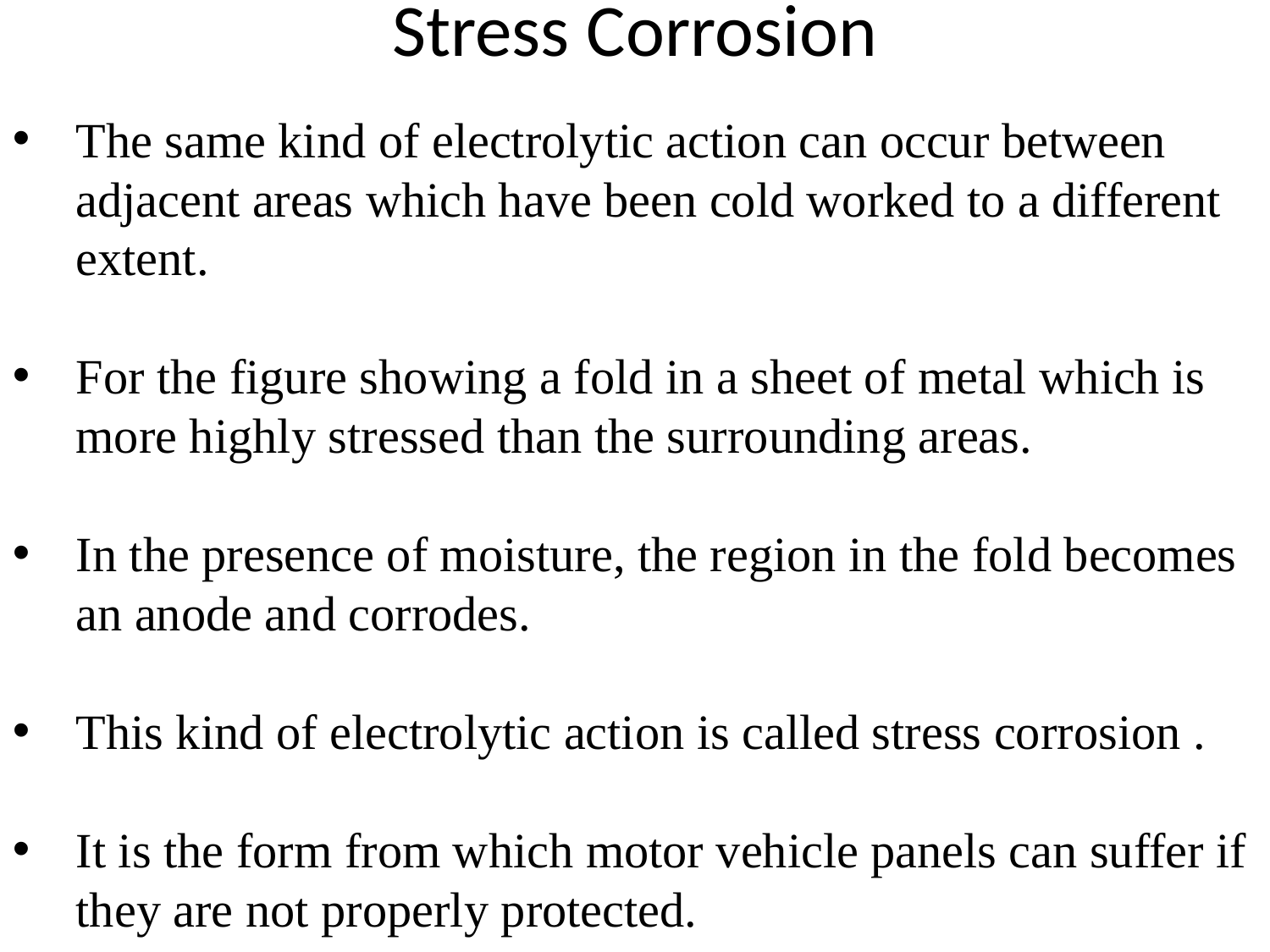

# Stress Corrosion
The same kind of electrolytic action can occur between adjacent areas which have been cold worked to a different extent.

For the figure showing a fold in a sheet of metal which is more highly stressed than the surrounding areas.

In the presence of moisture, the region in the fold becomes an anode and corrodes.

This kind of electrolytic action is called stress corrosion .

It is the form from which motor vehicle panels can suffer if they are not properly protected.